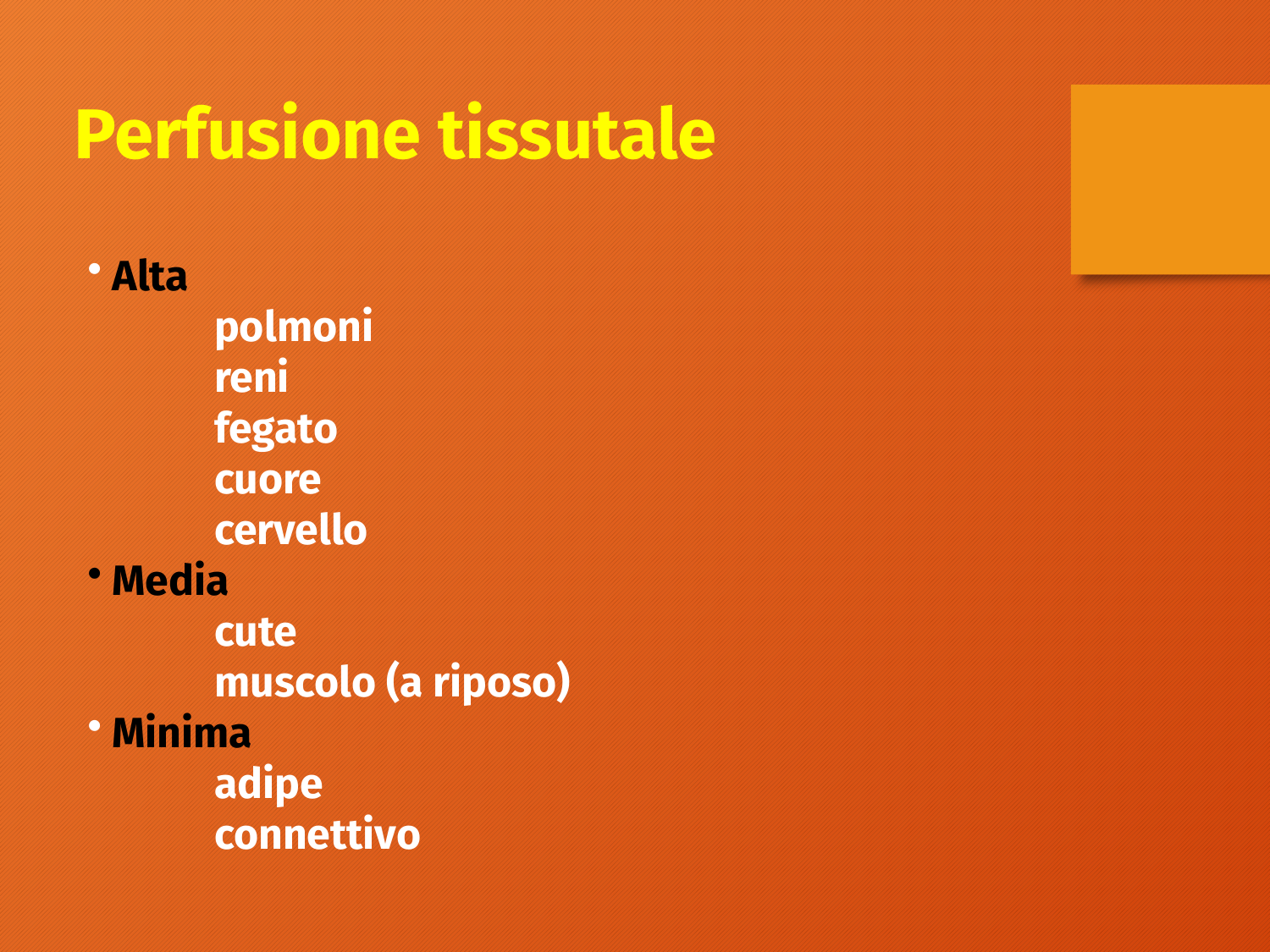

Perfusione tissutale
 Alta
	polmoni
	reni
	fegato
	cuore
	cervello
 Media
	cute
	muscolo (a riposo)
 Minima
	adipe
	connettivo